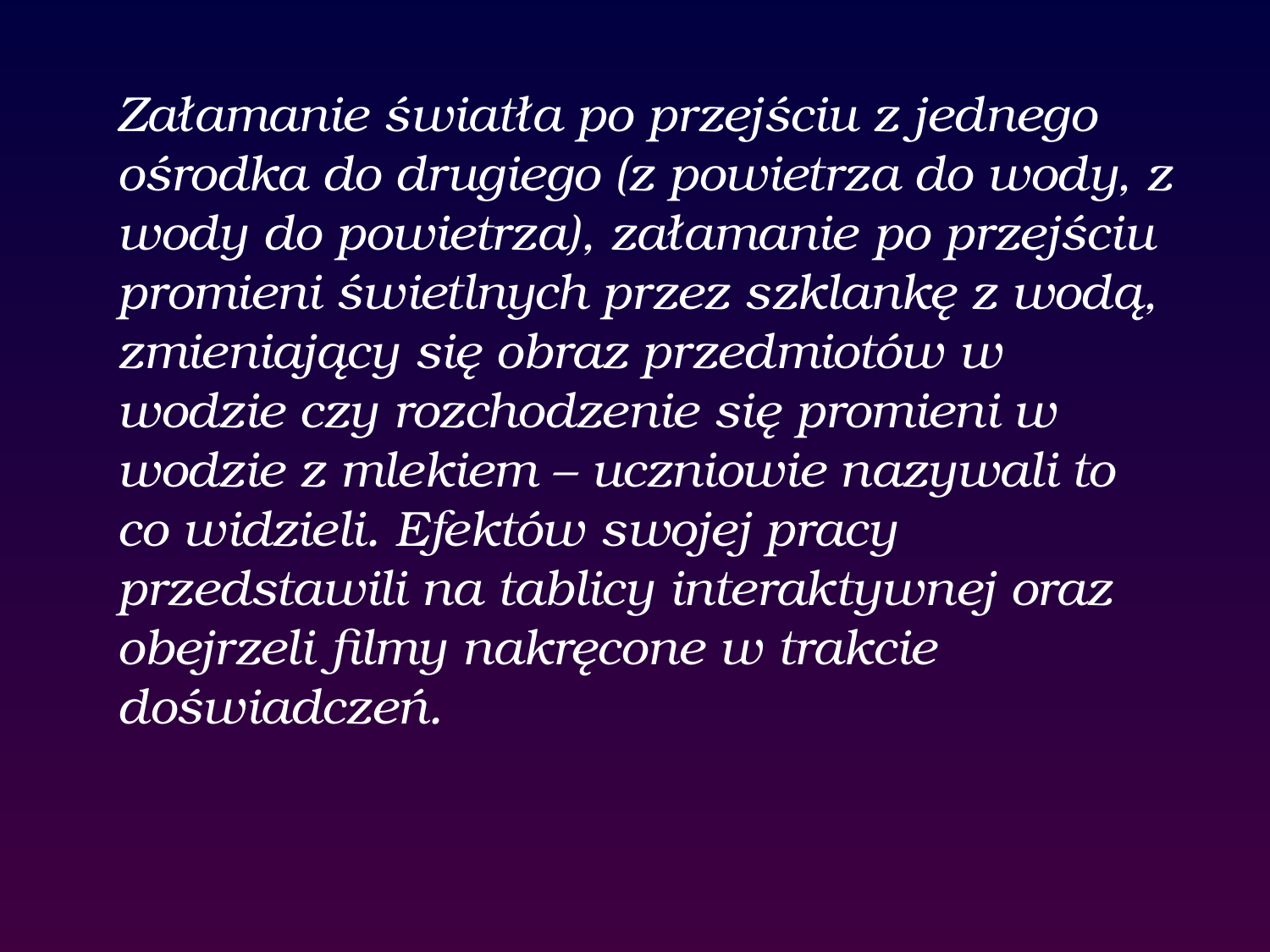

Załamanie światła po przejściu z jednego ośrodka do drugiego (z powietrza do wody, z wody do powietrza), załamanie po przejściu promieni świetlnych przez szklankę z wodą, zmieniający się obraz przedmiotów w wodzie czy rozchodzenie się promieni w wodzie z mlekiem – uczniowie nazywali to co widzieli. Efektów swojej pracy przedstawili na tablicy interaktywnej oraz obejrzeli filmy nakręcone w trakcie doświadczeń.